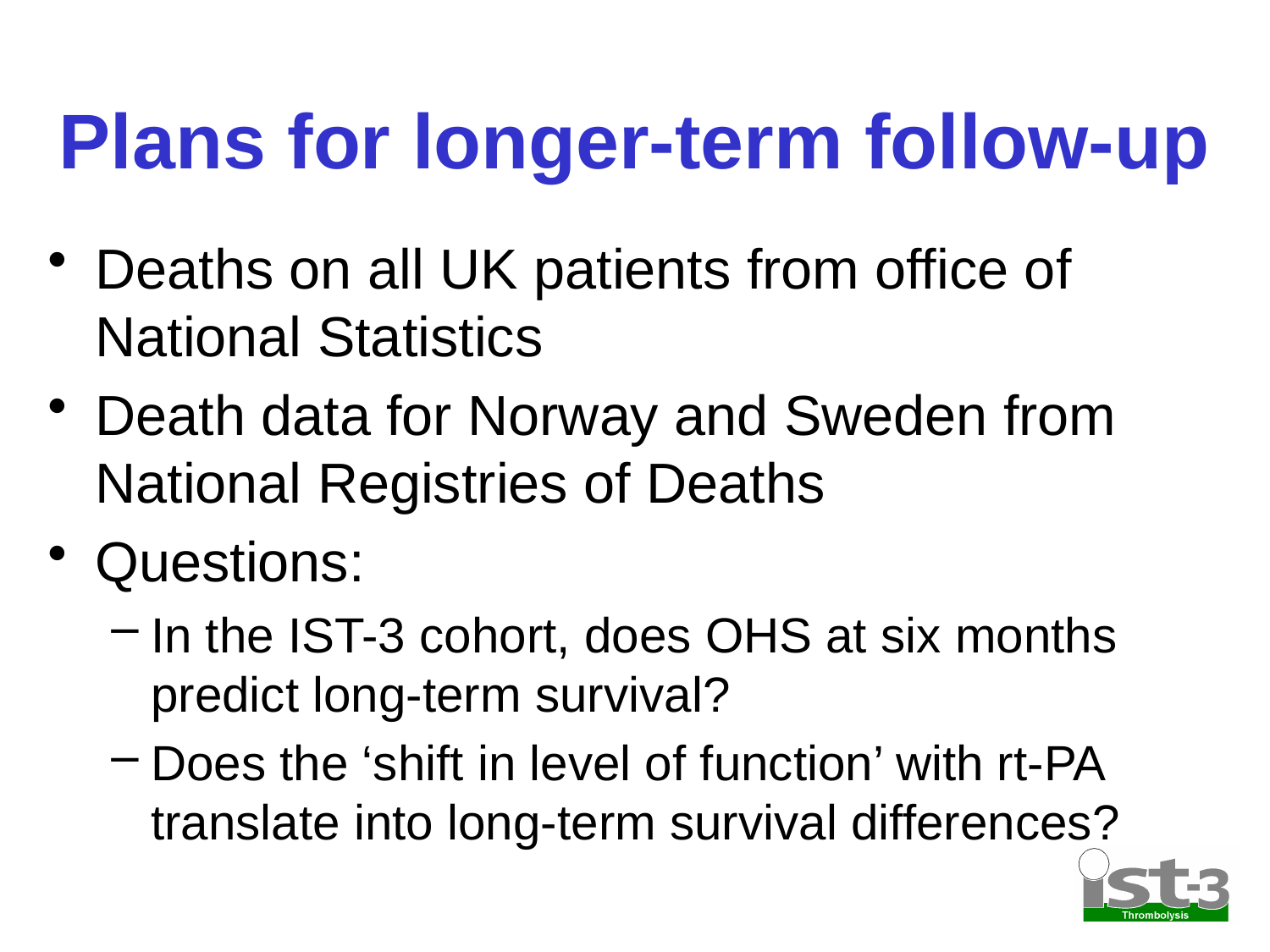

# Plans for longer-term follow-up
Deaths on all UK patients from office of National Statistics
Death data for Norway and Sweden from National Registries of Deaths
Questions:
In the IST-3 cohort, does OHS at six months predict long-term survival?
Does the ‘shift in level of function’ with rt-PA translate into long-term survival differences?